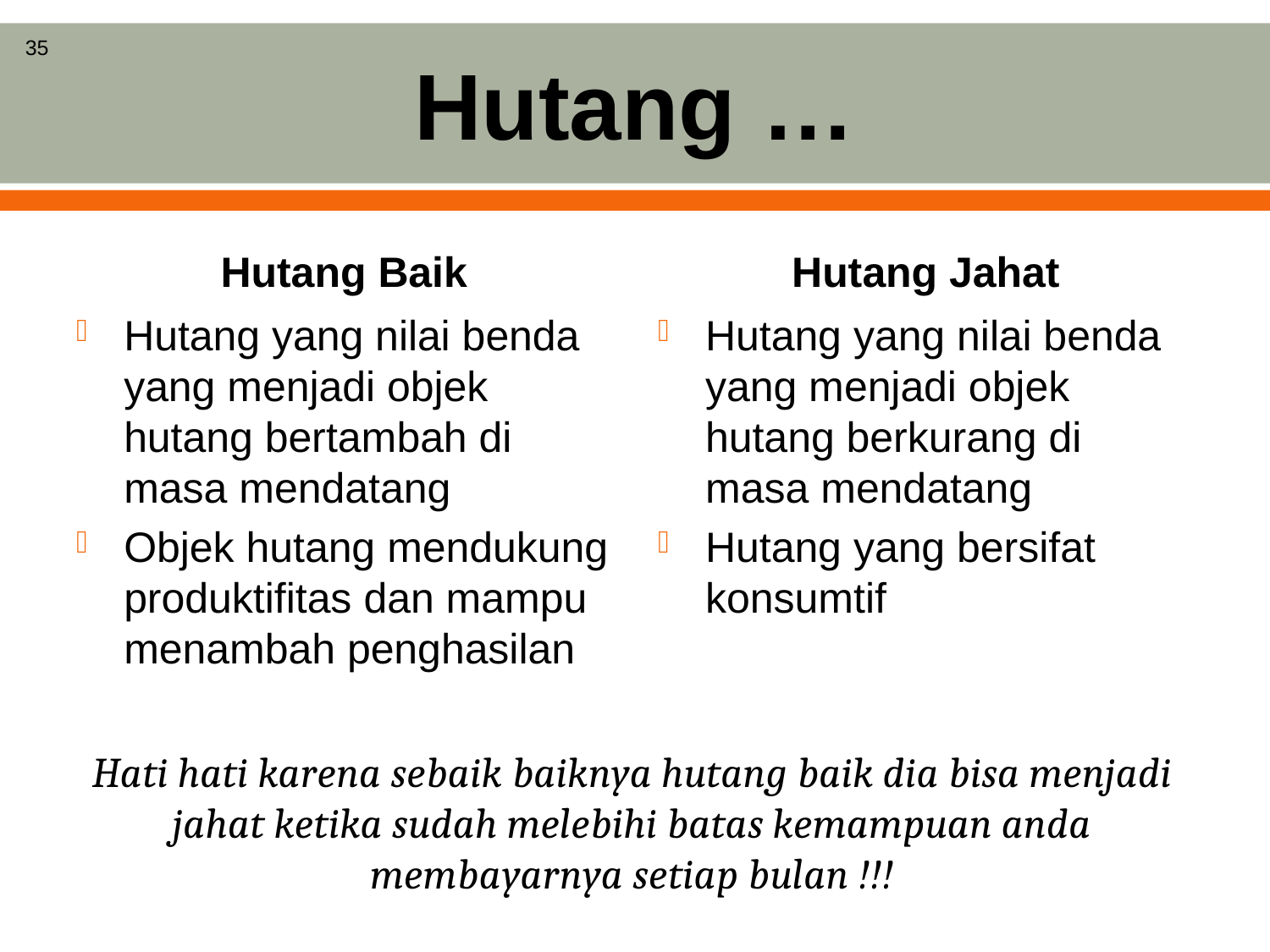

# Hutang …
35
Hutang Baik
Hutang Jahat
Hutang yang nilai benda yang menjadi objek hutang bertambah di masa mendatang
Objek hutang mendukung produktifitas dan mampu menambah penghasilan
Hutang yang nilai benda yang menjadi objek hutang berkurang di masa mendatang
Hutang yang bersifat konsumtif

Hati hati karena sebaik baiknya hutang baik dia bisa menjadi jahat ketika sudah melebihi batas kemampuan anda membayarnya setiap bulan !!!